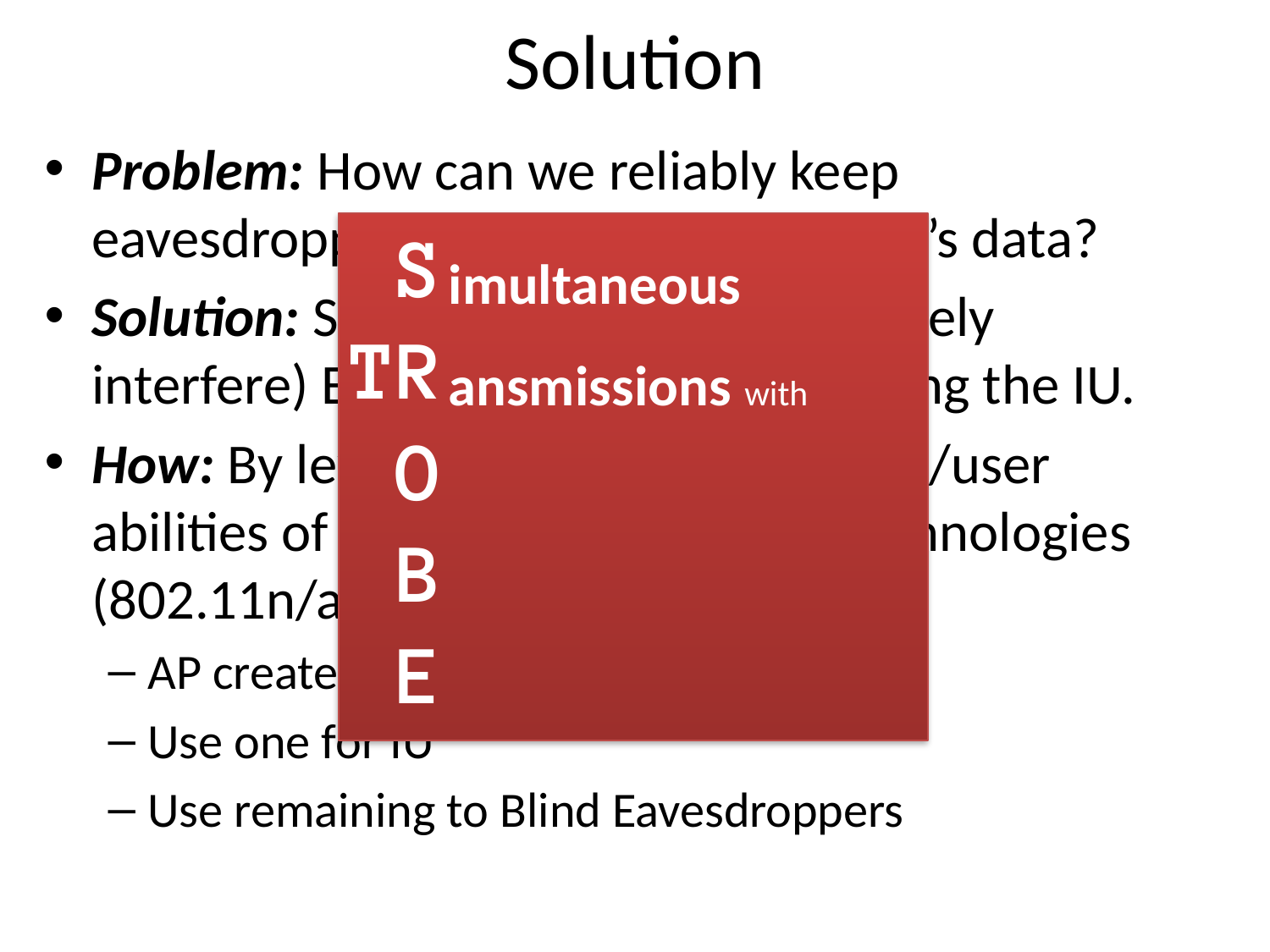

# Solution
Problem: How can we reliably keep eavesdroppers from decoding the IU’s data?
Solution: Simultaneously Blind (actively interfere) Eavesdroppers while serving the IU.
How: By leveraging the multi-stream/user abilities of recent multi-antenna technologies (802.11n/ac)
AP creates simultaneous streams
Use one for IU
Use remaining to Blind Eavesdroppers

 S
TR
 O
 B
 E
imultaneous
ansmissions with